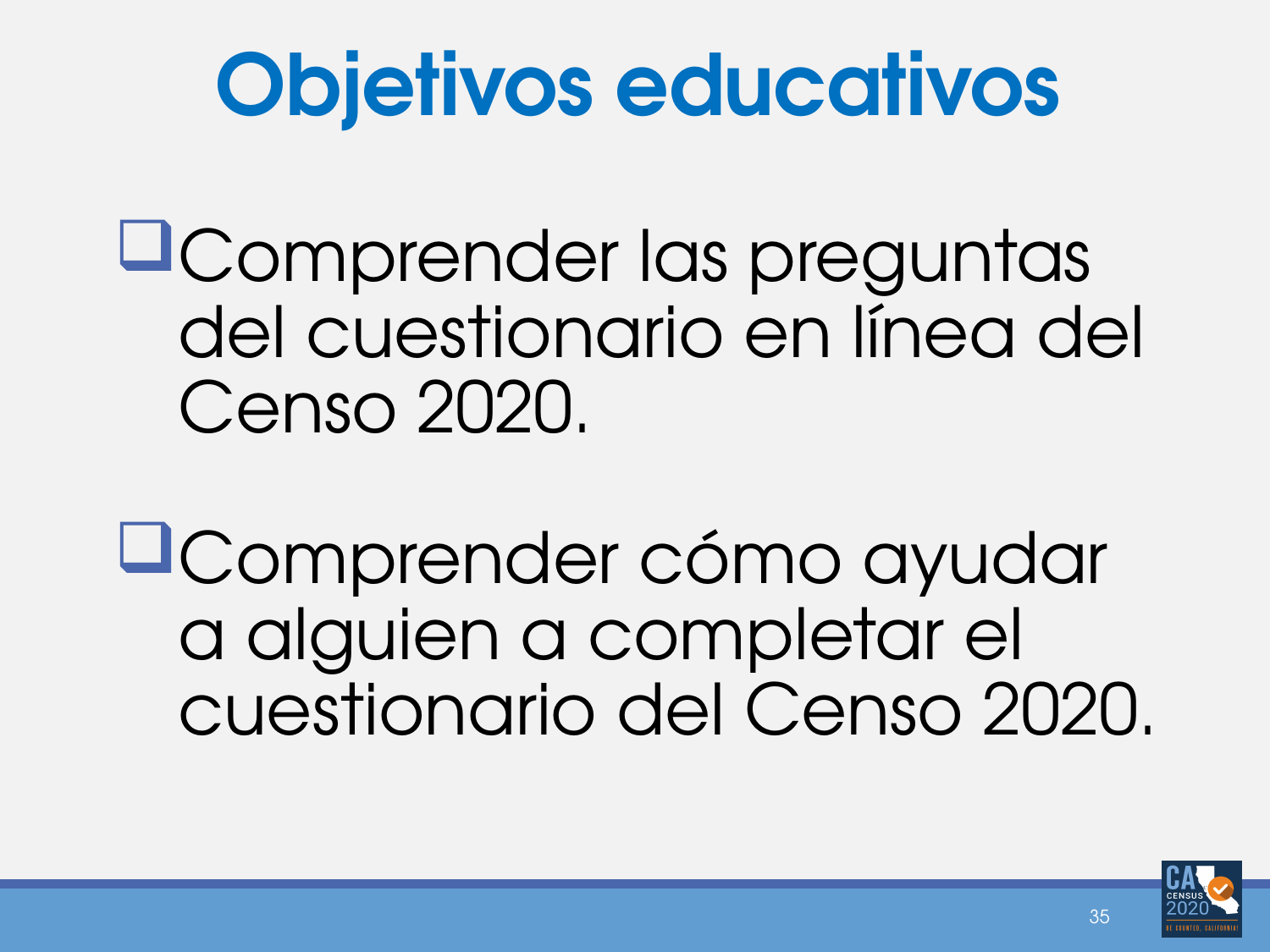

# Objetivos educativos
Comprender las preguntas del cuestionario en línea del Censo 2020.

Comprender cómo ayudar a alguien a completar el cuestionario del Censo 2020.
35